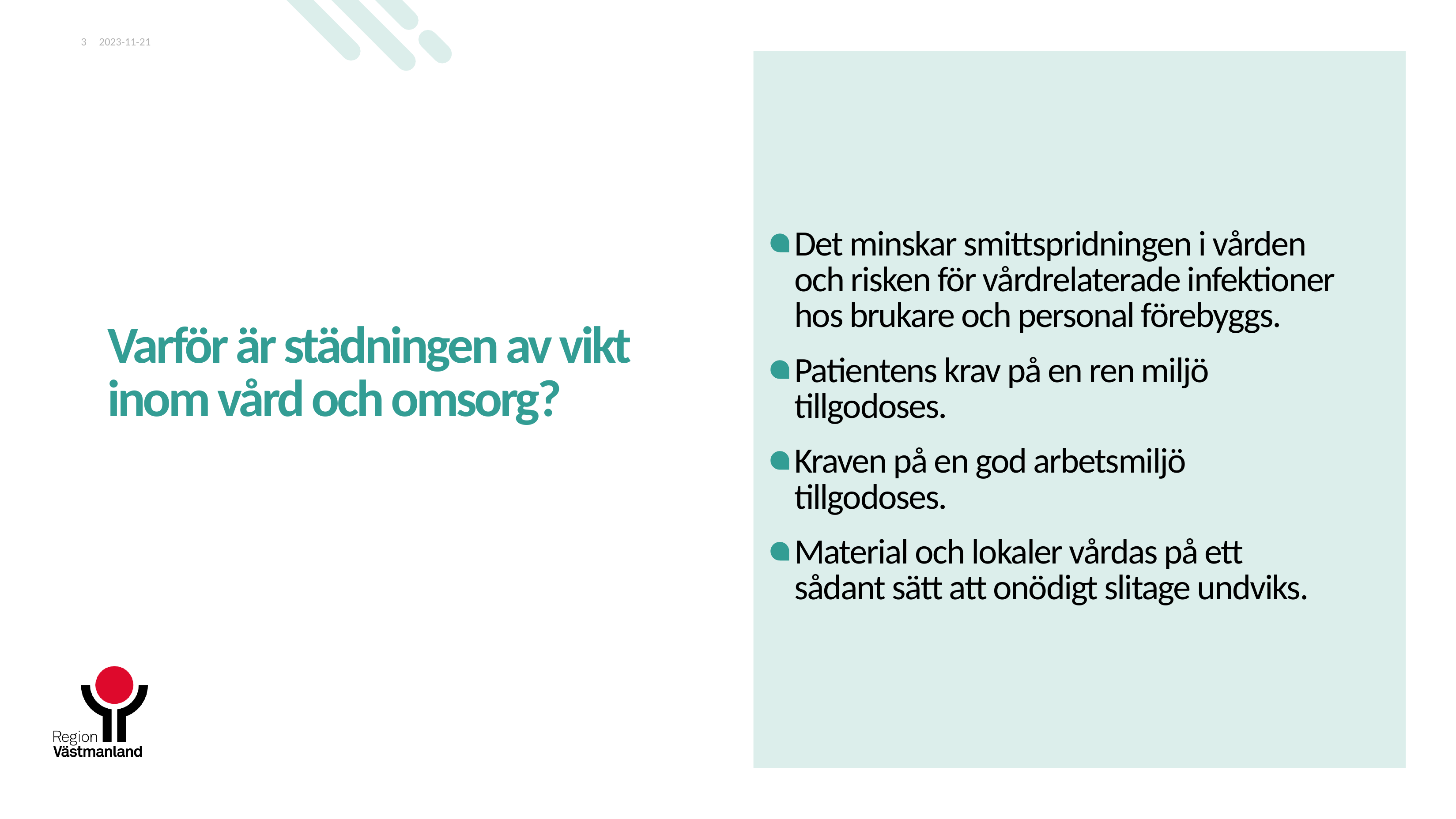

3
2023-11-21
Det minskar smittspridningen i vården och risken för vårdrelaterade infektioner hos brukare och personal förebyggs.
Patientens krav på en ren miljö tillgodoses.
Kraven på en god arbetsmiljö tillgodoses.
Material och lokaler vårdas på ett sådant sätt att onödigt slitage undviks.

# Varför är städningen av vikt inom vård och omsorg?